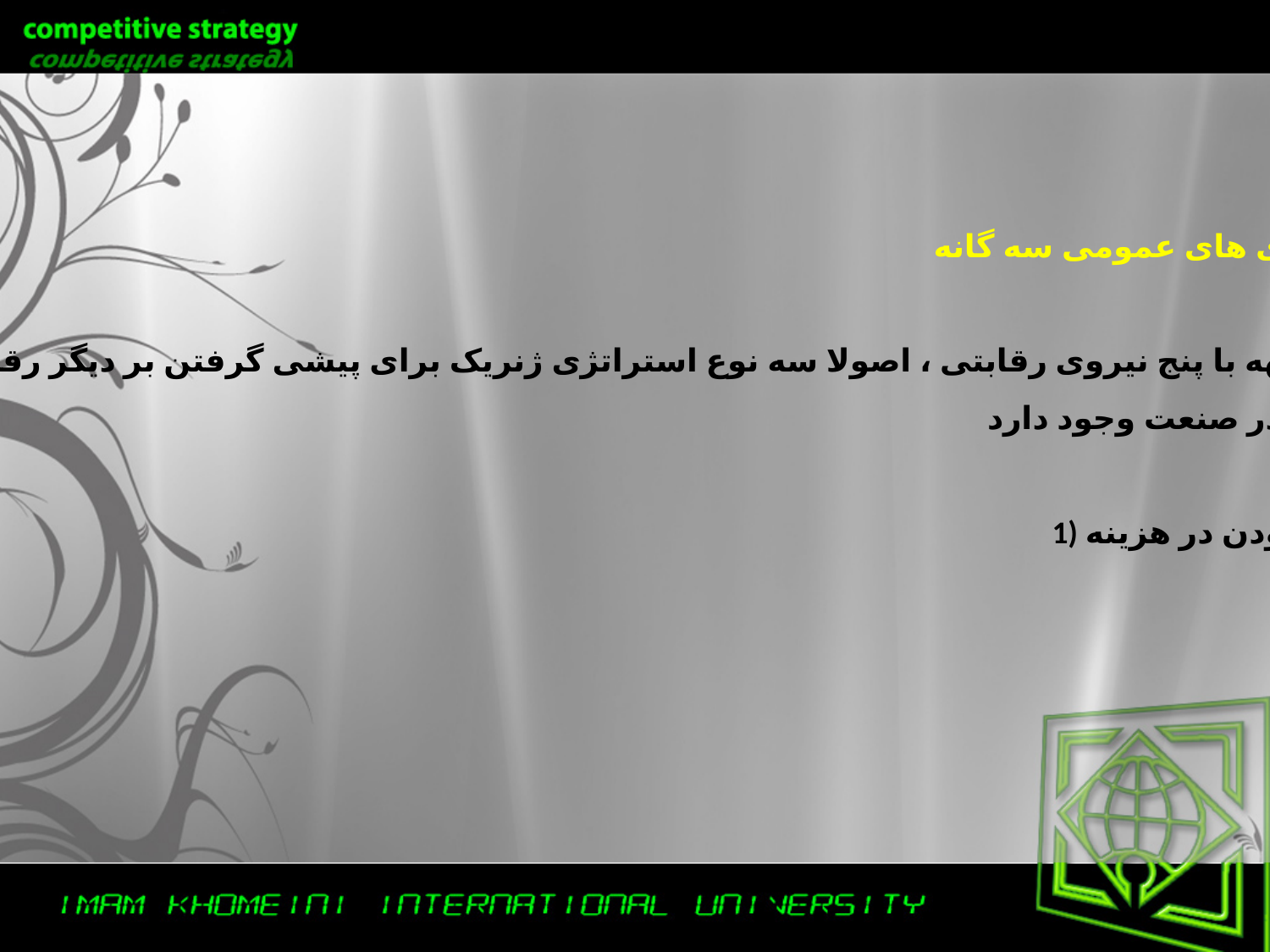

استراتژی های عمومی سه گانه

در مواجهه با پنج نیروی رقابتی ، اصولا سه نوع استراتژی ژنریک برای پیشی گرفتن بر دیگر رقبای یک
شرکت در صنعت وجود دارد.

1) پیشرو بودن در هزینه
2) تمایز
3) تمرکز